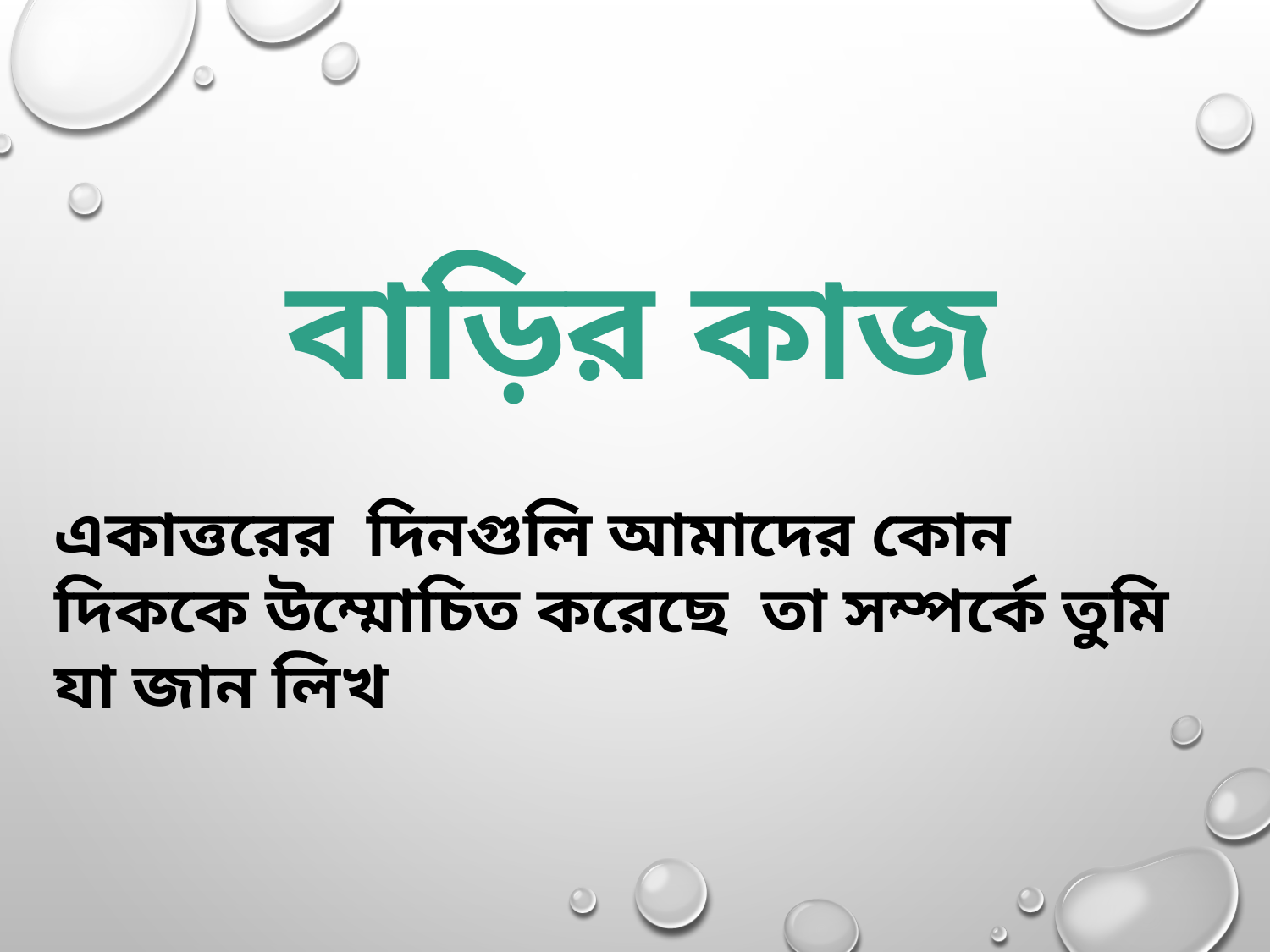

বাড়ির কাজ
একাত্তরের  দিনগুলি আমাদের কোন দিককে উম্মোচিত করেছে  তা সম্পর্কে তুমি যা জান লিখ